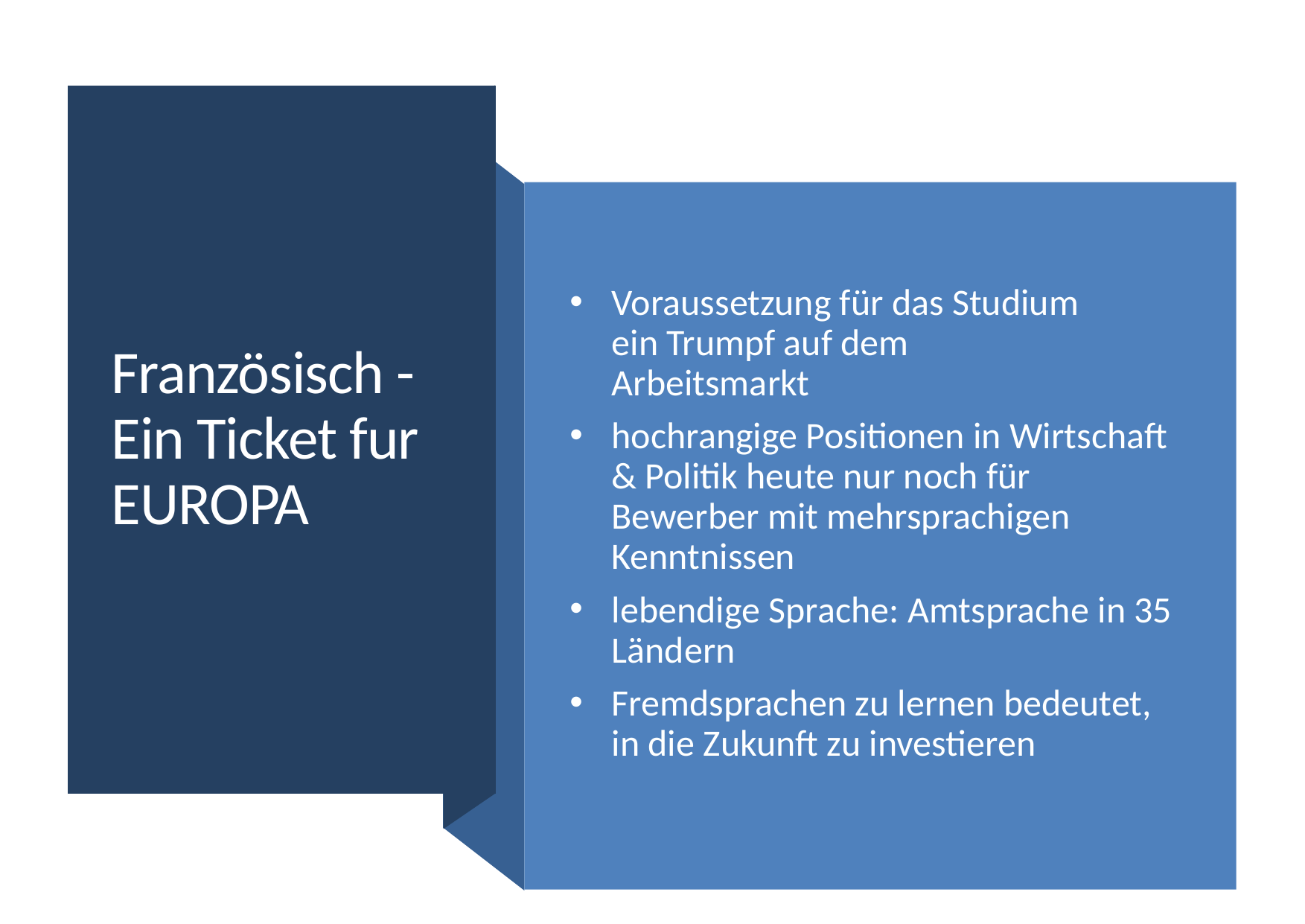

Französisch - Ein Ticket fur EUROPA

Voraussetzung für das Studium  ein Trumpf auf dem  Arbeitsmarkt
hochrangige Positionen in Wirtschaft & Politik heute nur noch für Bewerber mit mehrsprachigen Kenntnissen
lebendige Sprache: Amtsprache in 35 Ländern
Fremdsprachen zu lernen bedeutet, in die Zukunft zu investieren